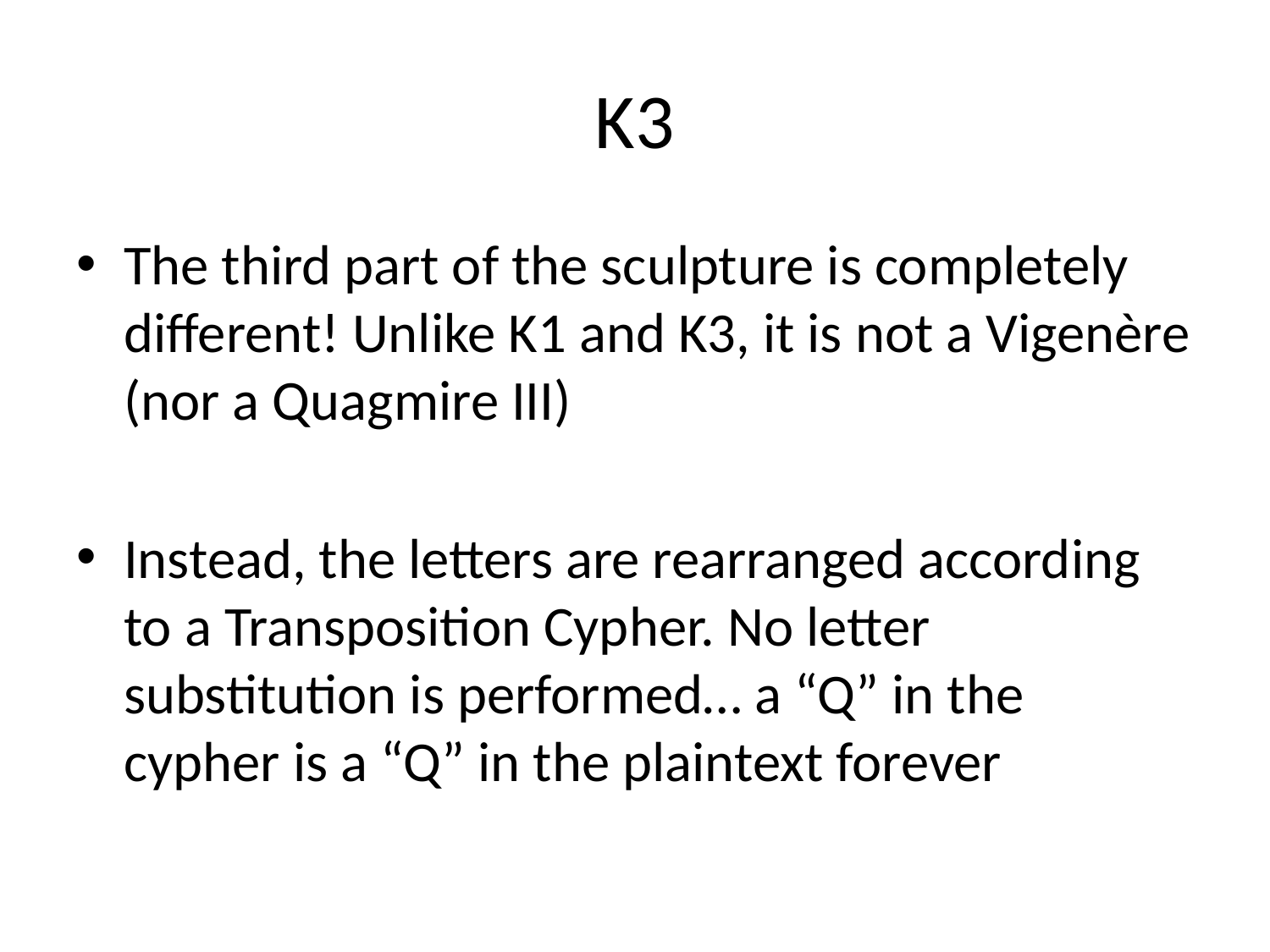

# K3
The third part of the sculpture is completely different! Unlike K1 and K3, it is not a Vigenère (nor a Quagmire III)

Instead, the letters are rearranged according to a Transposition Cypher. No letter substitution is performed… a “Q” in the cypher is a “Q” in the plaintext forever